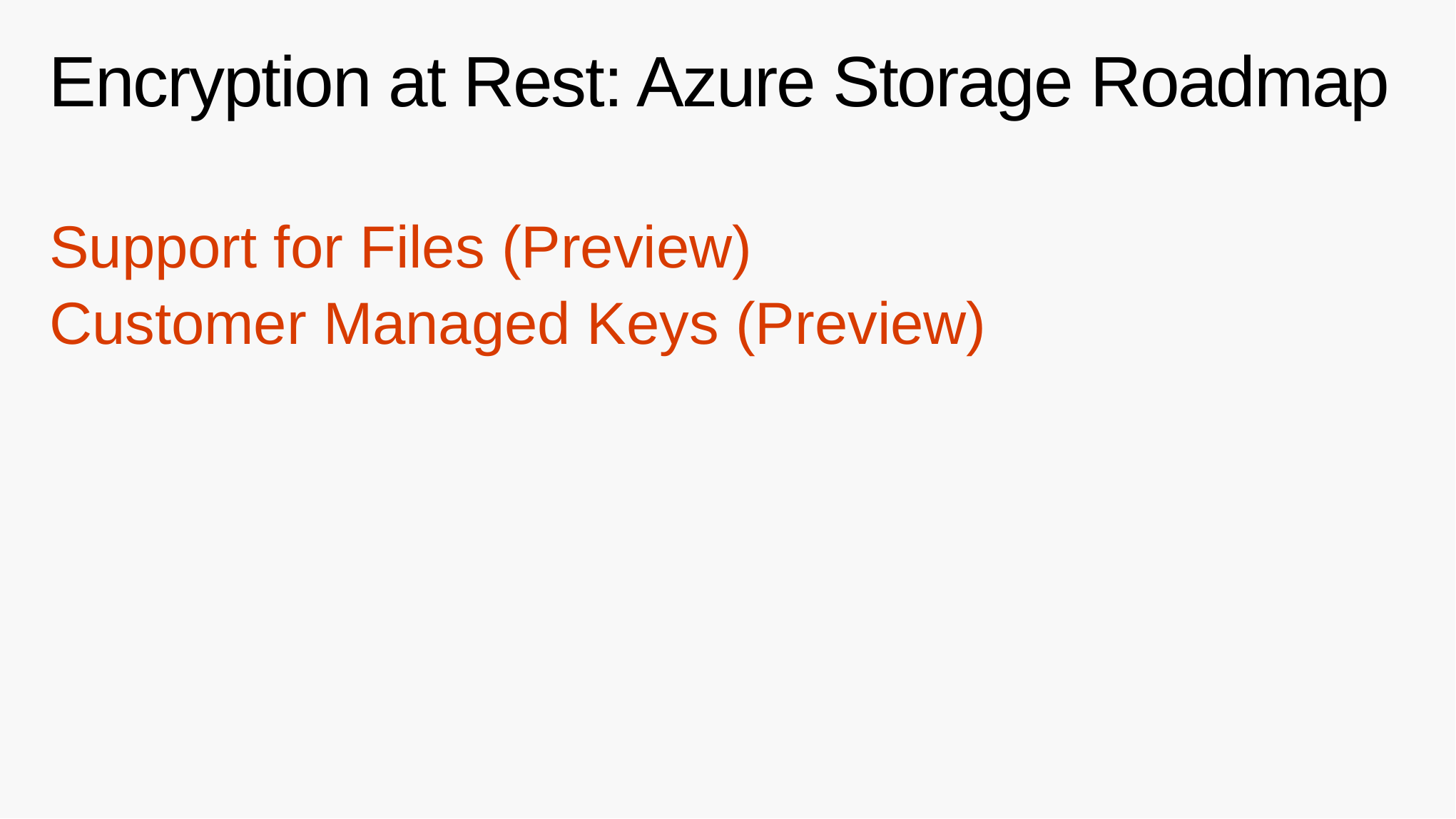

# Encryption at Rest: Azure Storage Roadmap
Support for Files (Preview)
Customer Managed Keys (Preview)